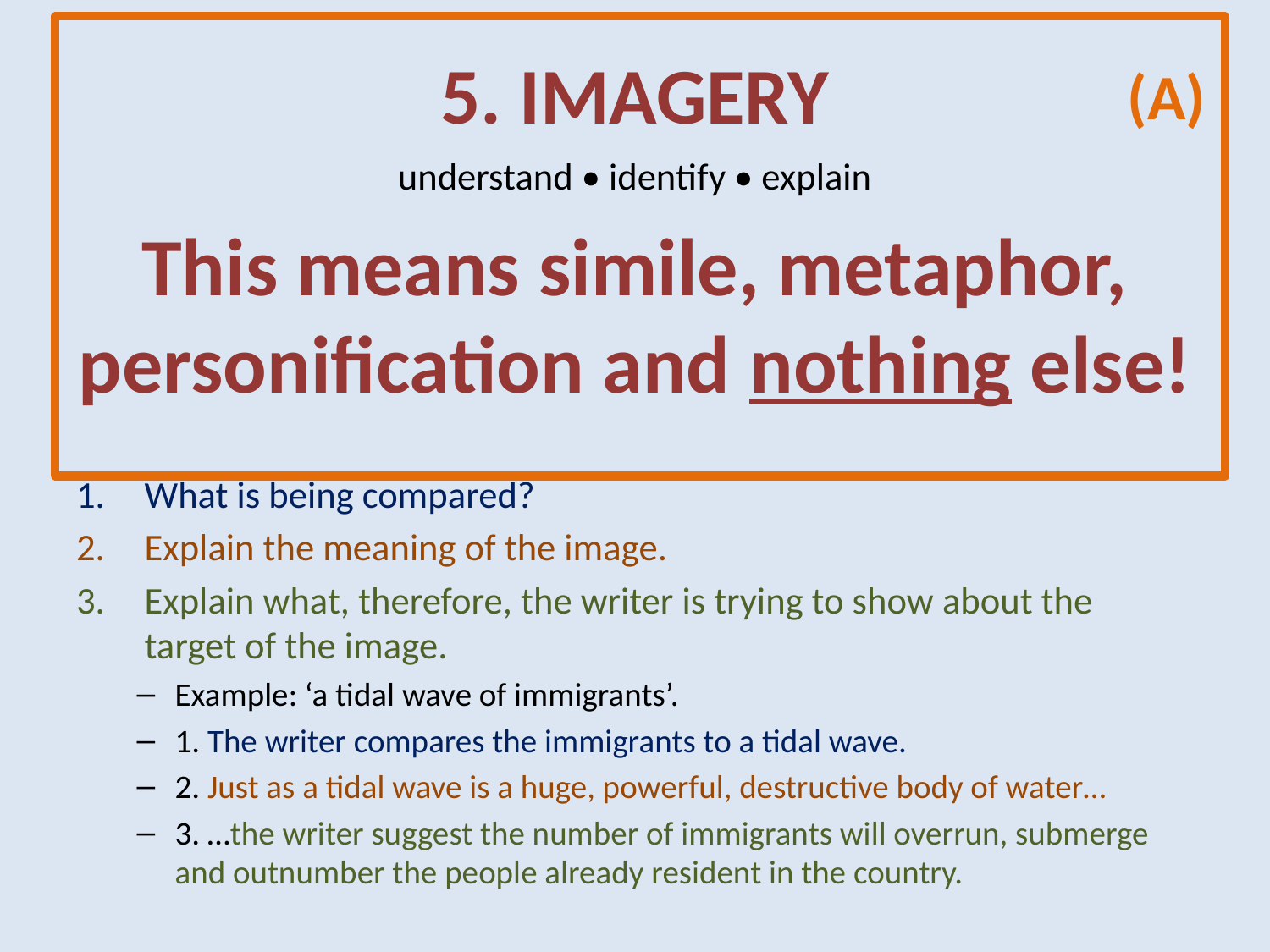

# 5. imagery
(A)
understand • identify • explain
This means simile, metaphor, personification and nothing else!

What is being compared?
Explain the meaning of the image.
Explain what, therefore, the writer is trying to show about the target of the image.
Example: ‘a tidal wave of immigrants’.
1. The writer compares the immigrants to a tidal wave.
2. Just as a tidal wave is a huge, powerful, destructive body of water…
3. …the writer suggest the number of immigrants will overrun, submerge and outnumber the people already resident in the country.